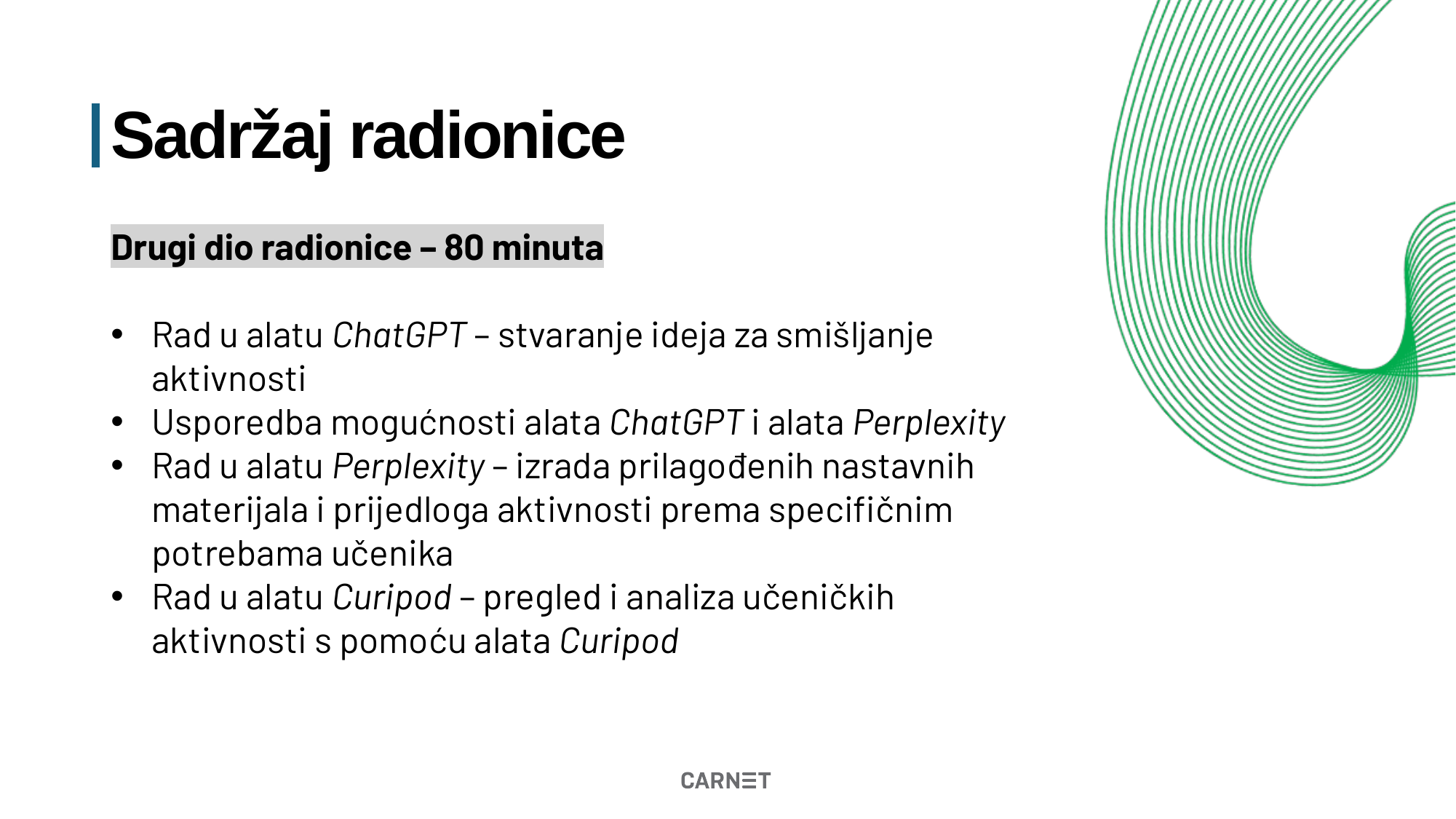

# Sadržaj radionice

Drugi dio radionice – 80 minuta

Rad u alatu ChatGPT – stvaranje ideja za smišljanje aktivnosti
Usporedba mogućnosti alata ChatGPT i alata Perplexity
Rad u alatu Perplexity – izrada prilagođenih nastavnih materijala i prijedloga aktivnosti prema specifičnim potrebama učenika
Rad u alatu Curipod – pregled i analiza učeničkih aktivnosti s pomoću alata Curipod